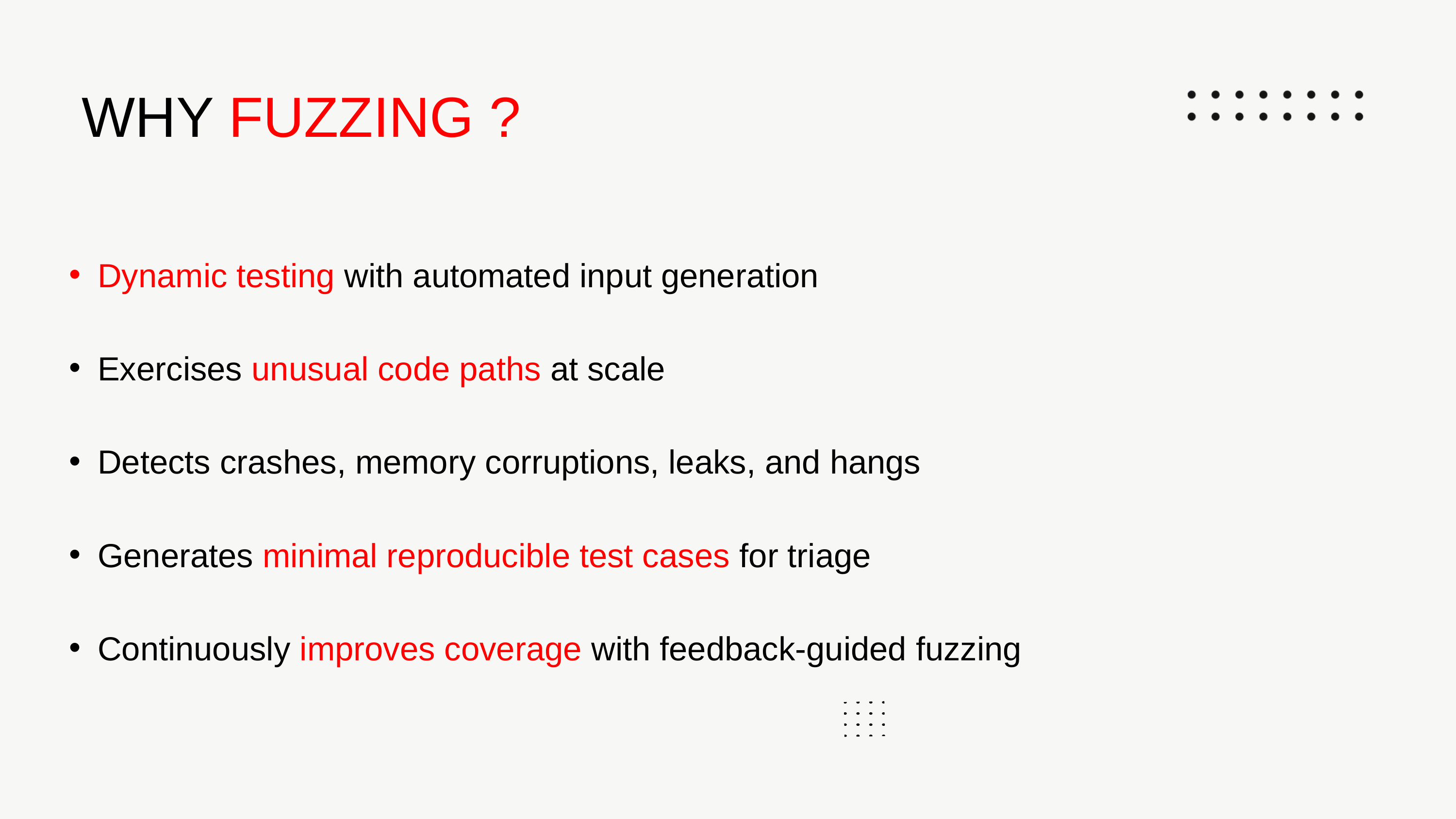

WHY FUZZING ?

Dynamic testing with automated input generation

Exercises unusual code paths at scale

Detects crashes, memory corruptions, leaks, and hangs

Generates minimal reproducible test cases for triage

Continuously improves coverage with feedback-guided fuzzing